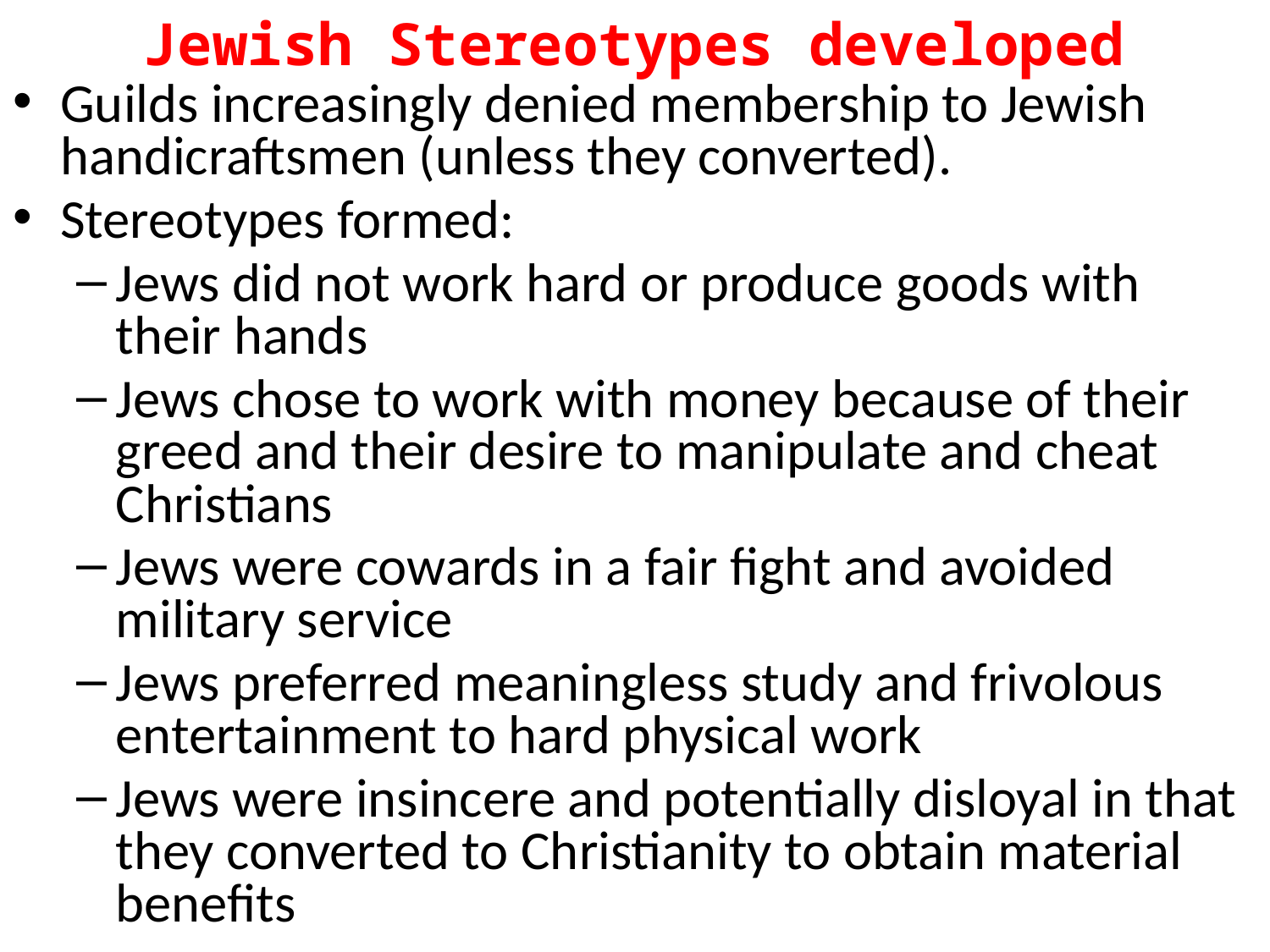

# Jewish Stereotypes developed
Guilds increasingly denied membership to Jewish handicraftsmen (unless they converted).
Stereotypes formed:
Jews did not work hard or produce goods with their hands
Jews chose to work with money because of their greed and their desire to manipulate and cheat Christians
Jews were cowards in a fair fight and avoided military service
Jews preferred meaningless study and frivolous entertainment to hard physical work
Jews were insincere and potentially disloyal in that they converted to Christianity to obtain material benefits